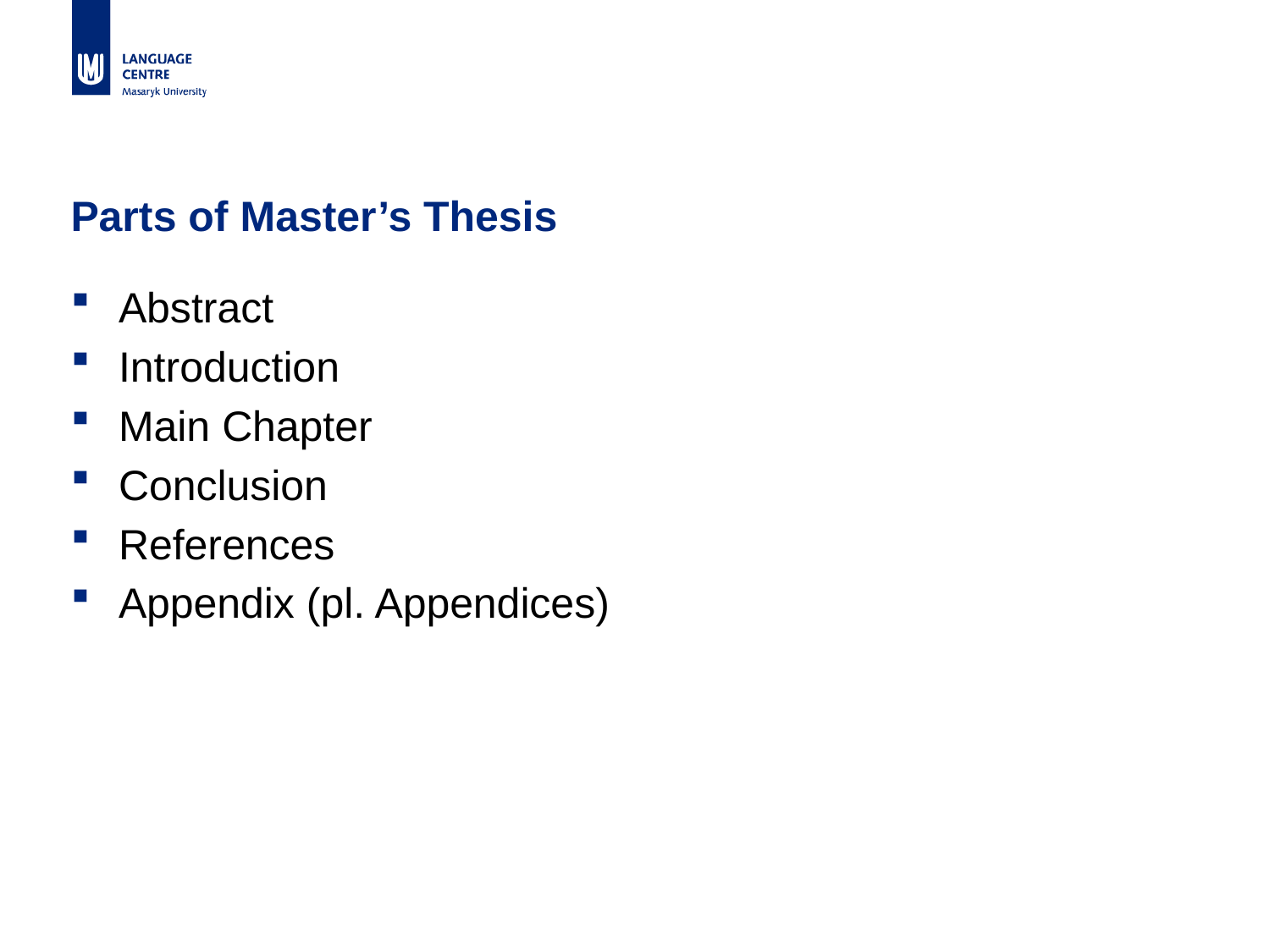

# Parts of Master’s Thesis
Abstract
Introduction
Main Chapter
Conclusion
References
Appendix (pl. Appendices)